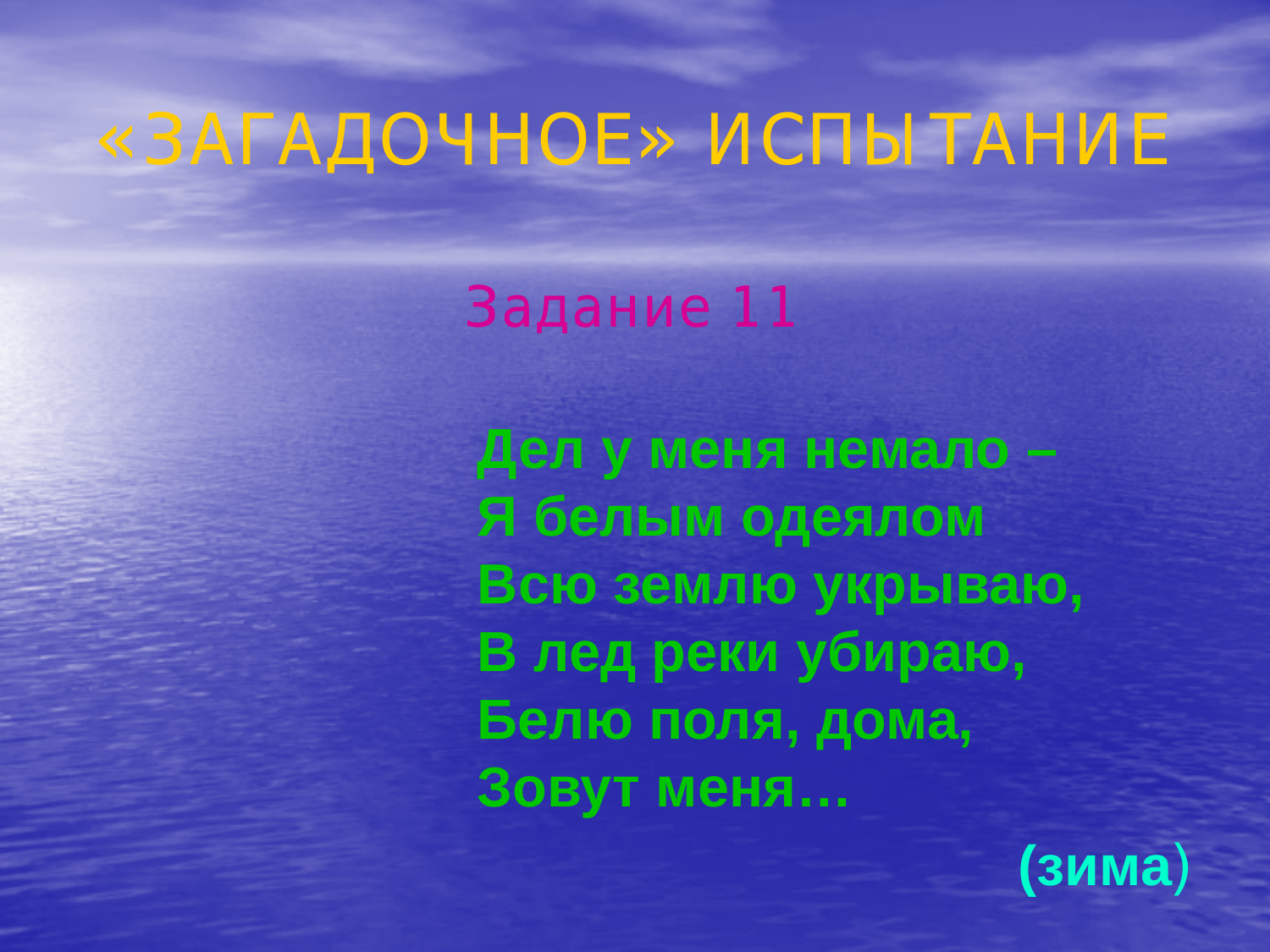

# «ЗАГАДОЧНОЕ» ИСПЫТАНИЕ
Задание 11
Дел у меня немало –
Я белым одеялом
Всю землю укрываю,
В лед реки убираю,
Белю поля, дома,
Зовут меня…
(зима)